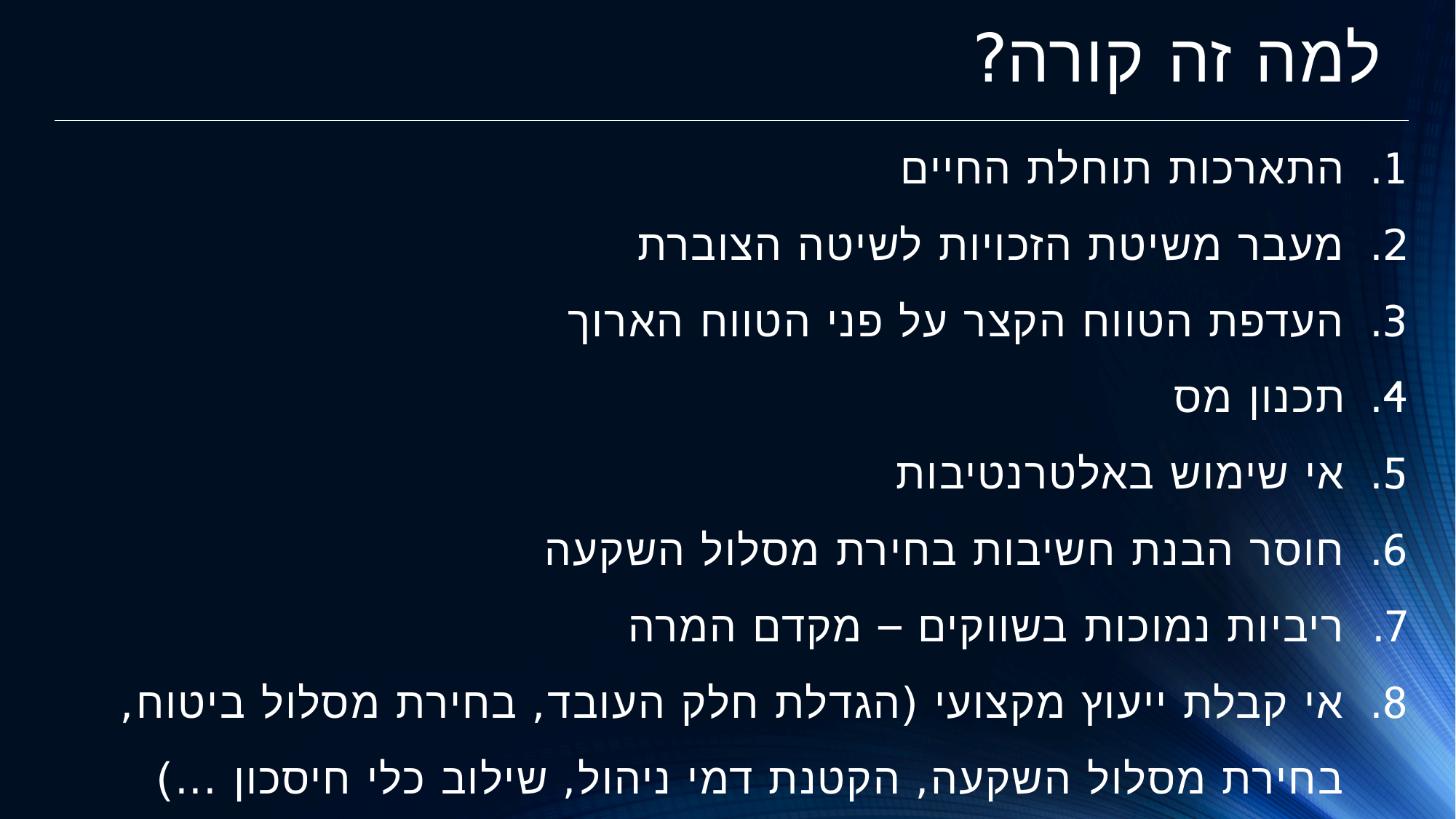

התארכות תוחלת החיים
מעבר משיטת הזכויות לשיטה הצוברת
העדפת הטווח הקצר על פני הטווח הארוך
תכנון מס
אי שימוש באלטרנטיבות
חוסר הבנת חשיבות בחירת מסלול השקעה
ריביות נמוכות בשווקים – מקדם המרה
אי קבלת ייעוץ מקצועי (הגדלת חלק העובד, בחירת מסלול ביטוח, בחירת מסלול השקעה, הקטנת דמי ניהול, שילוב כלי חיסכון ...)
# למה זה קורה?